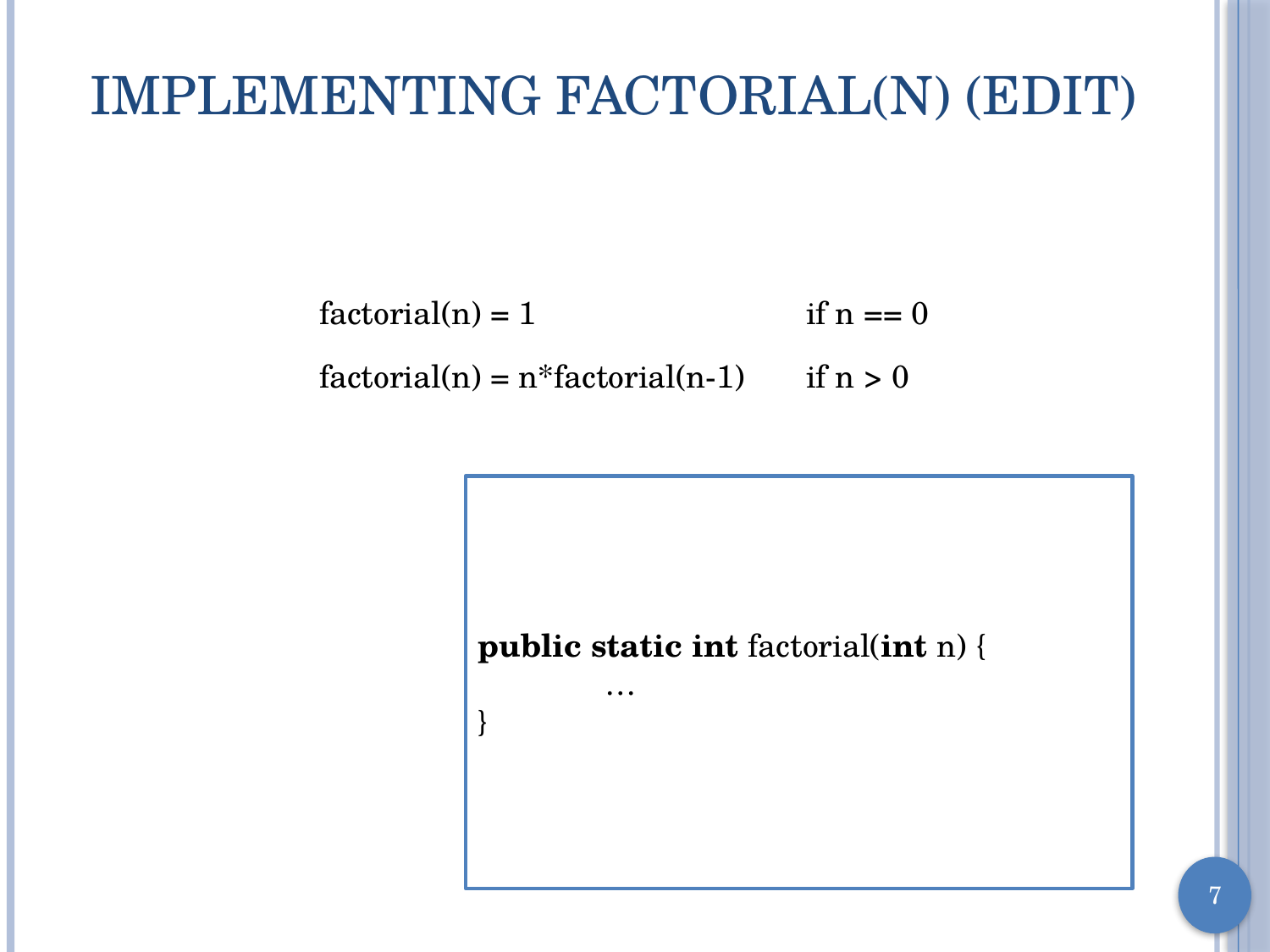

# Implementing Factorial(n) (Edit)
factorial(n) = 1
if n == 0
factorial(n) = n*factorial(n-1)
if n > 0
public static int factorial(int n) {
	…
}